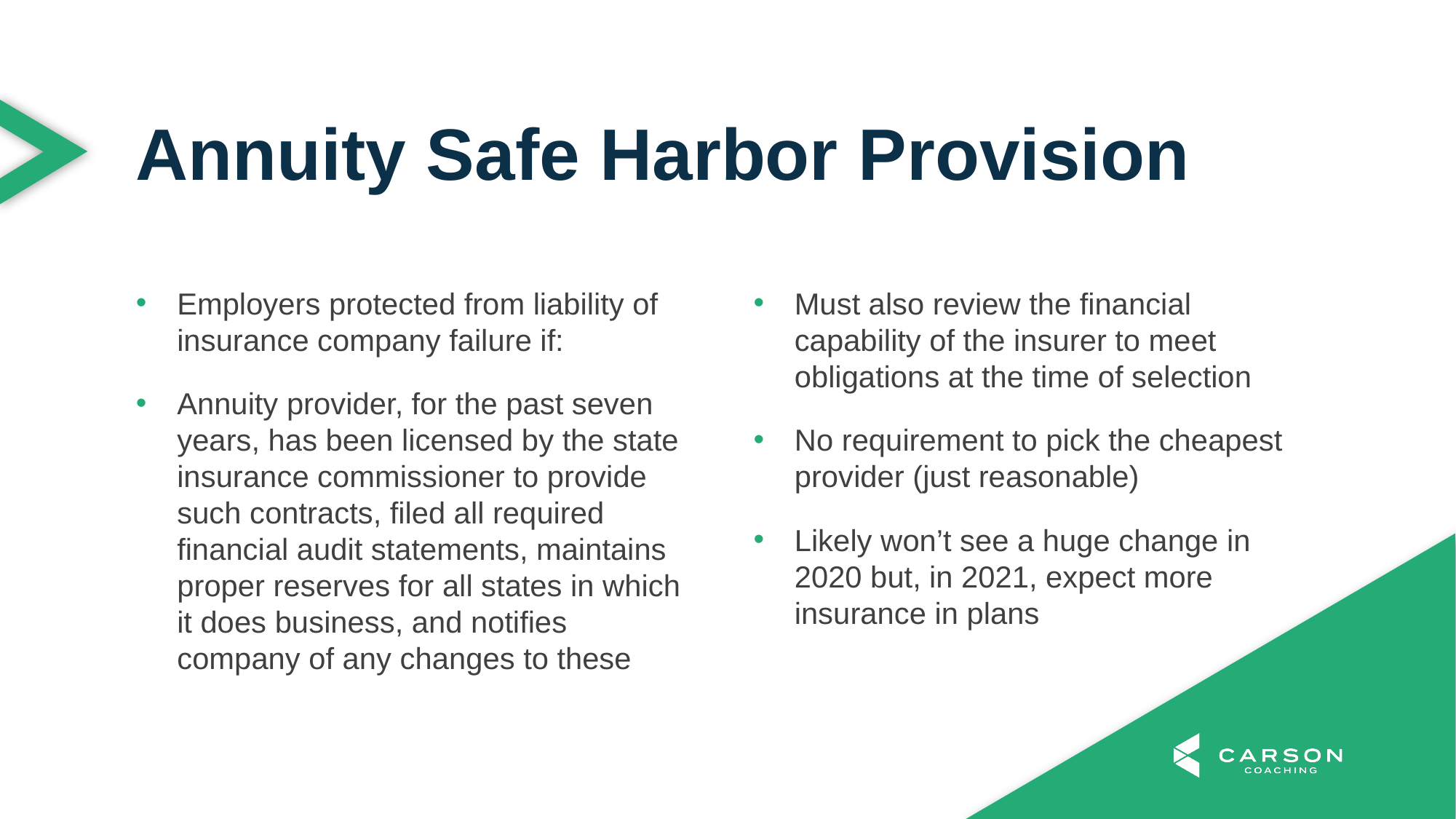

Annuity Safe Harbor Provision
Employers protected from liability of insurance company failure if:
Annuity provider, for the past seven years, has been licensed by the state insurance commissioner to provide such contracts, filed all required financial audit statements, maintains proper reserves for all states in which it does business, and notifies company of any changes to these
Must also review the financial capability of the insurer to meet obligations at the time of selection
No requirement to pick the cheapest provider (just reasonable)
Likely won’t see a huge change in 2020 but, in 2021, expect more insurance in plans